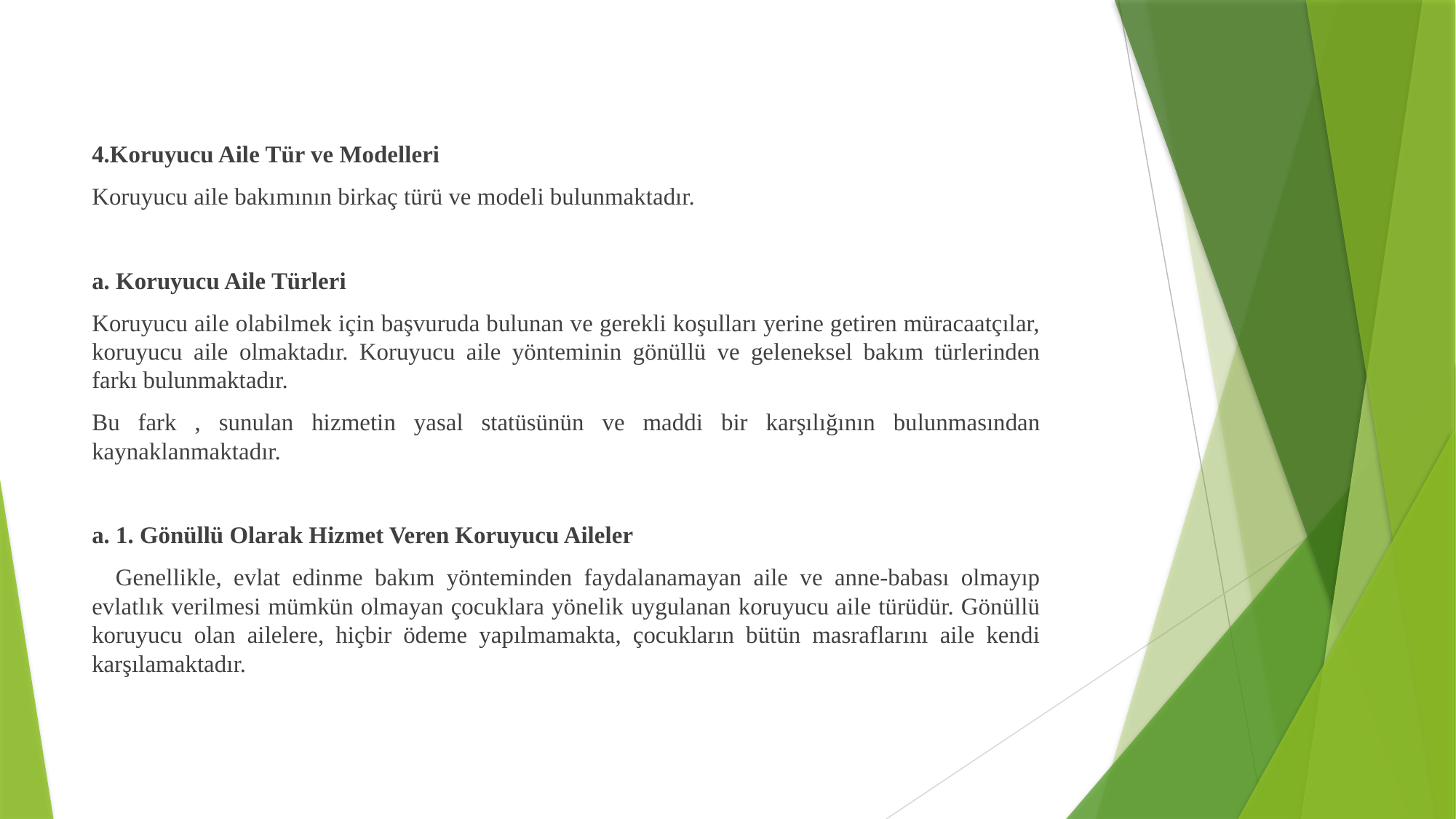

4.Koruyucu Aile Tür ve Modelleri
Koruyucu aile bakımının birkaç türü ve modeli bulunmaktadır.

a. Koruyucu Aile Türleri
Koruyucu aile olabilmek için başvuruda bulunan ve gerekli koşulları yerine getiren müracaatçılar, koruyucu aile olmaktadır. Koruyucu aile yönteminin gönüllü ve geleneksel bakım türlerinden farkı bulunmaktadır.
Bu fark , sunulan hizmetin yasal statüsünün ve maddi bir karşılığının bulunmasından kaynaklanmaktadır.

a. 1. Gönüllü Olarak Hizmet Veren Koruyucu Aileler
  Genellikle, evlat edinme bakım yönteminden faydalanamayan aile ve anne-babası olmayıp evlatlık verilmesi mümkün olmayan çocuklara yönelik uygulanan koruyucu aile türüdür. Gönüllü koruyucu olan ailelere, hiçbir ödeme yapılmamakta, çocukların bütün masraflarını aile kendi karşılamaktadır.